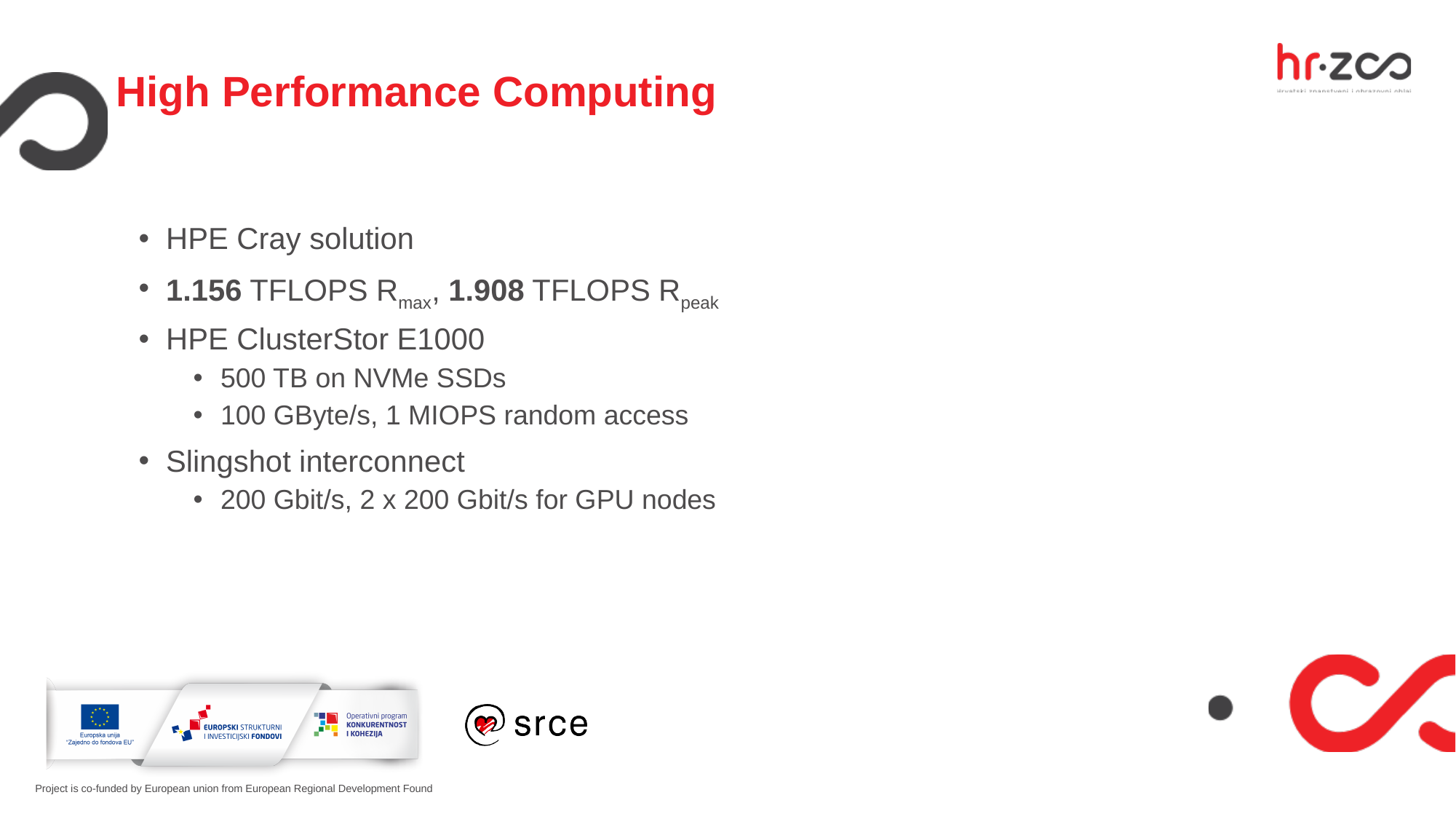

# High Performance Computing
HPE Cray solution
1.156 TFLOPS Rmax, 1.908 TFLOPS Rpeak
HPE ClusterStor E1000
500 TB on NVMe SSDs
100 GByte/s, 1 MIOPS random access
Slingshot interconnect
200 Gbit/s, 2 x 200 Gbit/s for GPU nodes